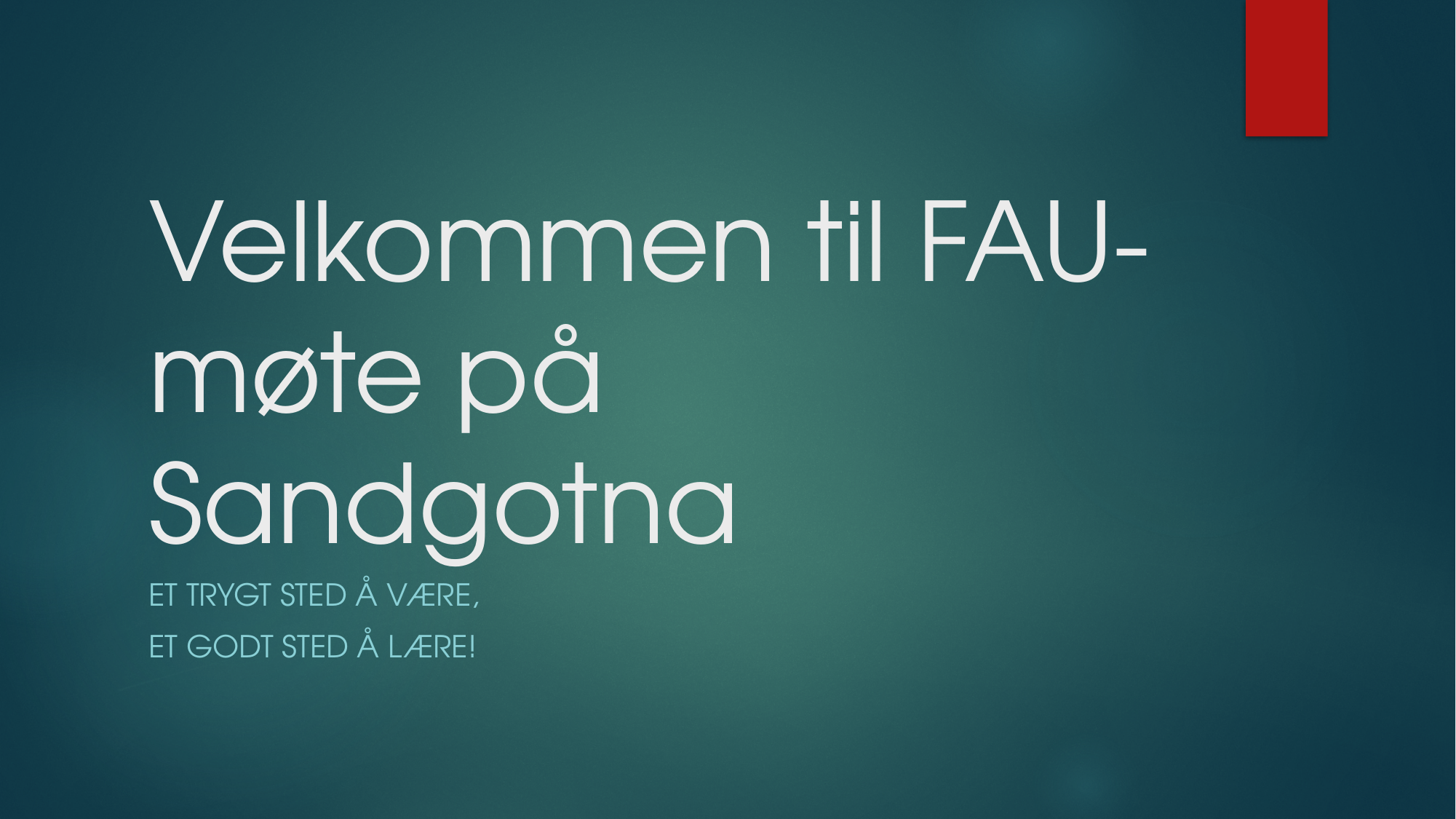

# Velkommen til FAU-møte på Sandgotna
Et trygt sted å være,
Et godt sted å lære!